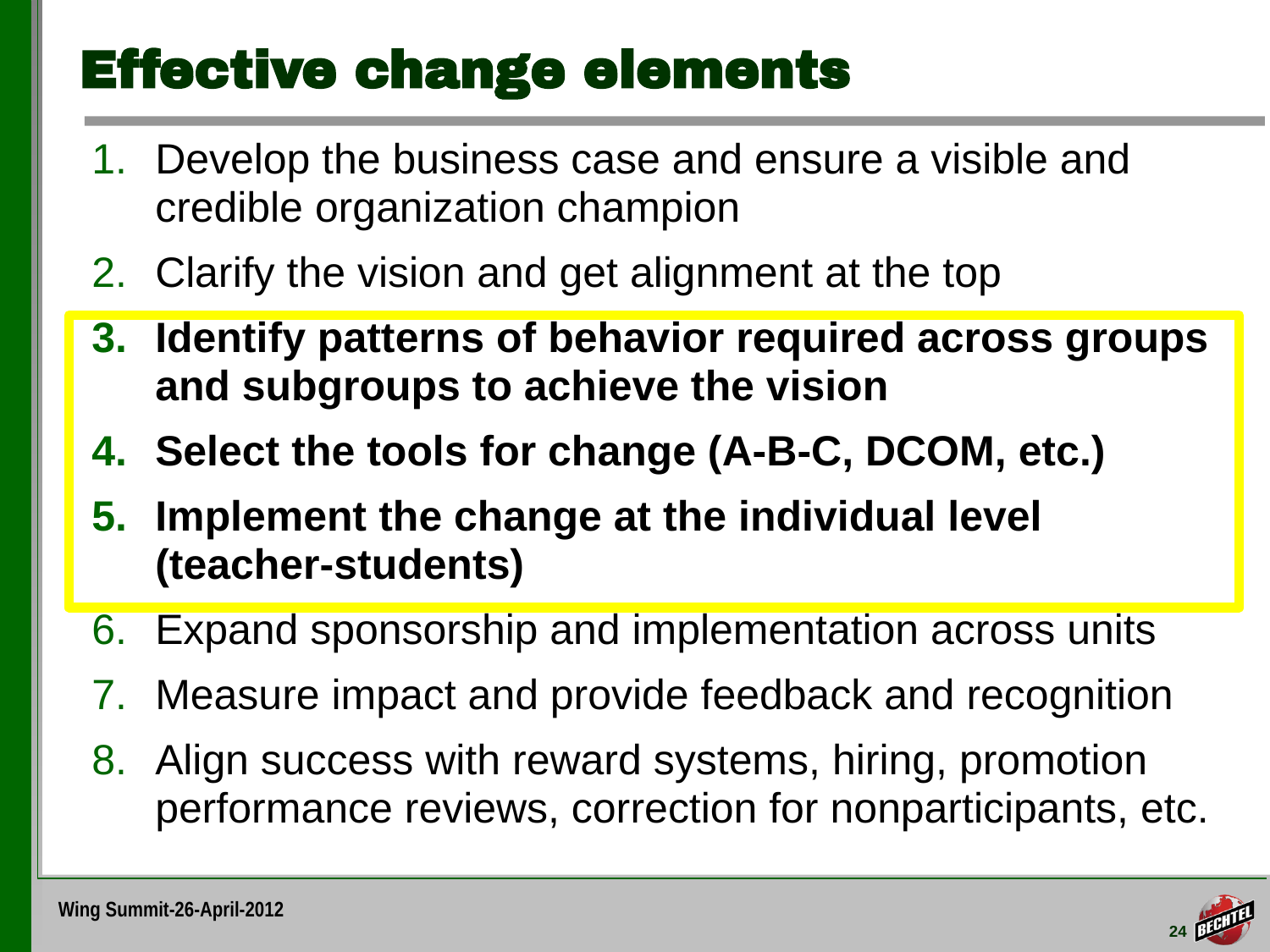

# Effective change elements
Develop the business case and ensure a visible and credible organization champion
Clarify the vision and get alignment at the top
Identify patterns of behavior required across groups and subgroups to achieve the vision
Select the tools for change (A-B-C, DCOM, etc.)
Implement the change at the individual level (teacher-students)
Expand sponsorship and implementation across units
Measure impact and provide feedback and recognition
Align success with reward systems, hiring, promotion performance reviews, correction for nonparticipants, etc.